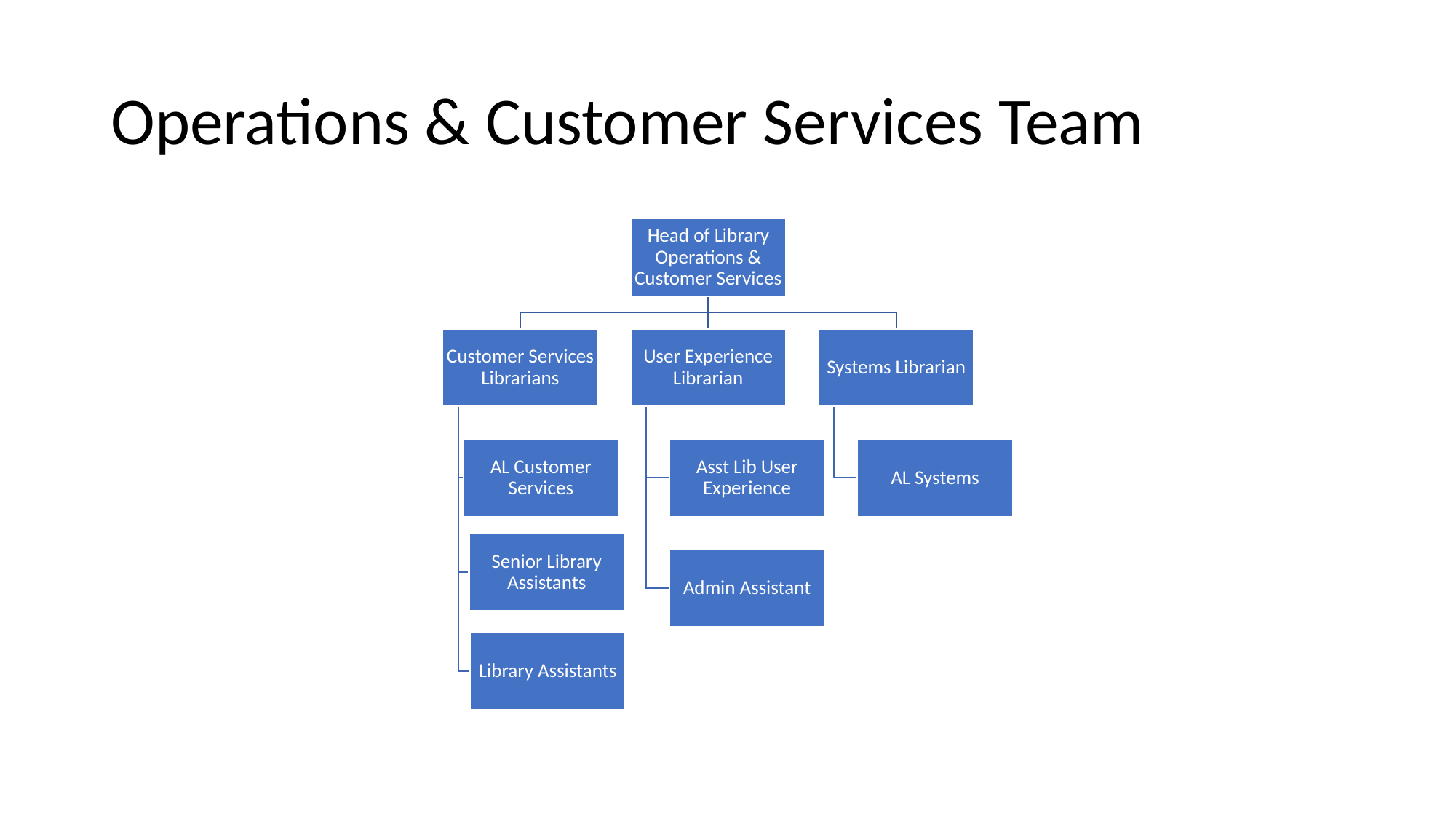

# Operations & Customer Services Team
Head of Library Operations & Customer Services
Customer Services Librarians
Senior Library Assistants
Library Assistants
AL Customer Services
User Experience Librarian
Asst Lib User Experience
Admin Assistant
Systems Librarian
AL Systems